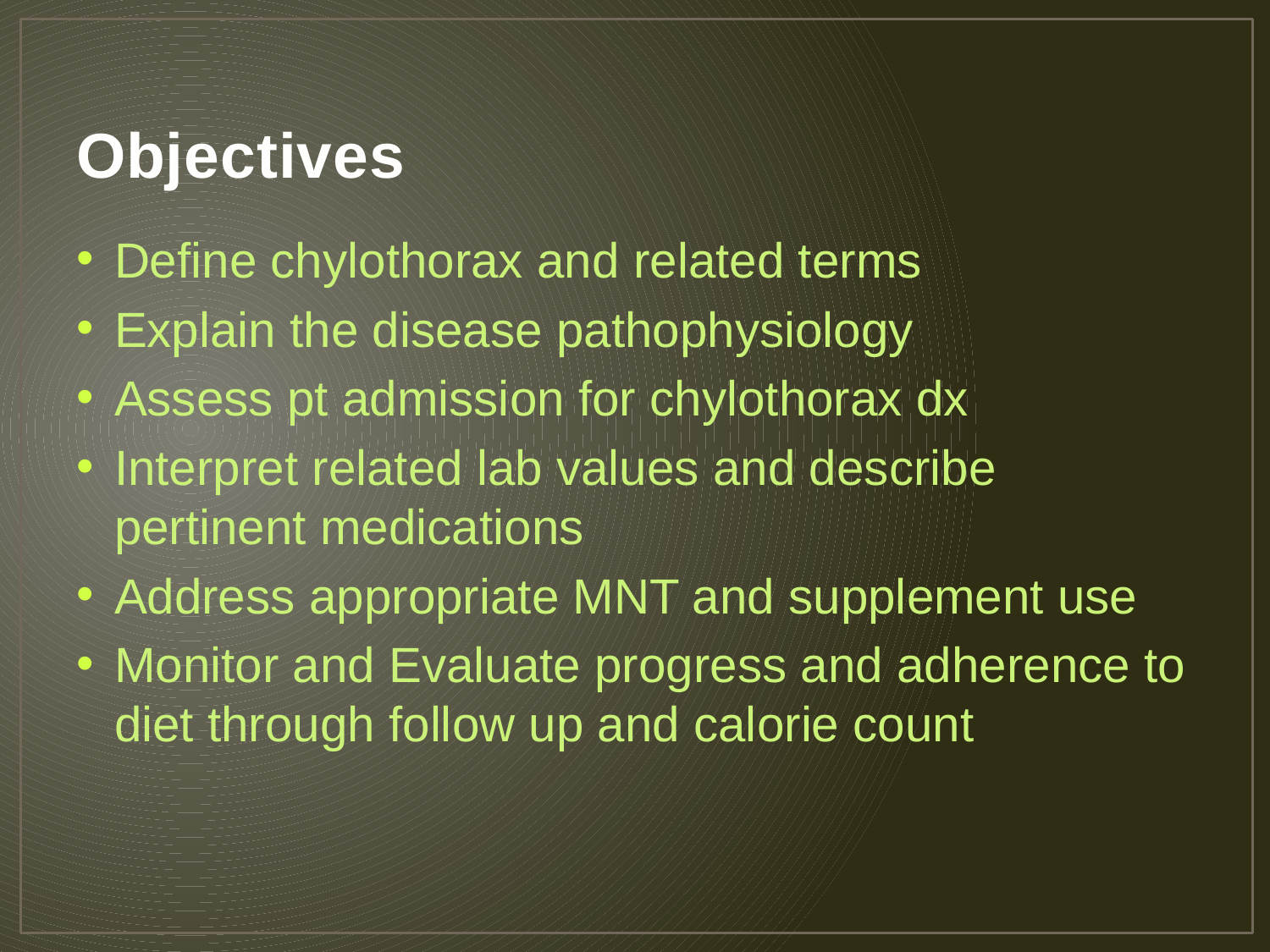

# Objectives
Define chylothorax and related terms
Explain the disease pathophysiology
Assess pt admission for chylothorax dx
Interpret related lab values and describe pertinent medications
Address appropriate MNT and supplement use
Monitor and Evaluate progress and adherence to diet through follow up and calorie count